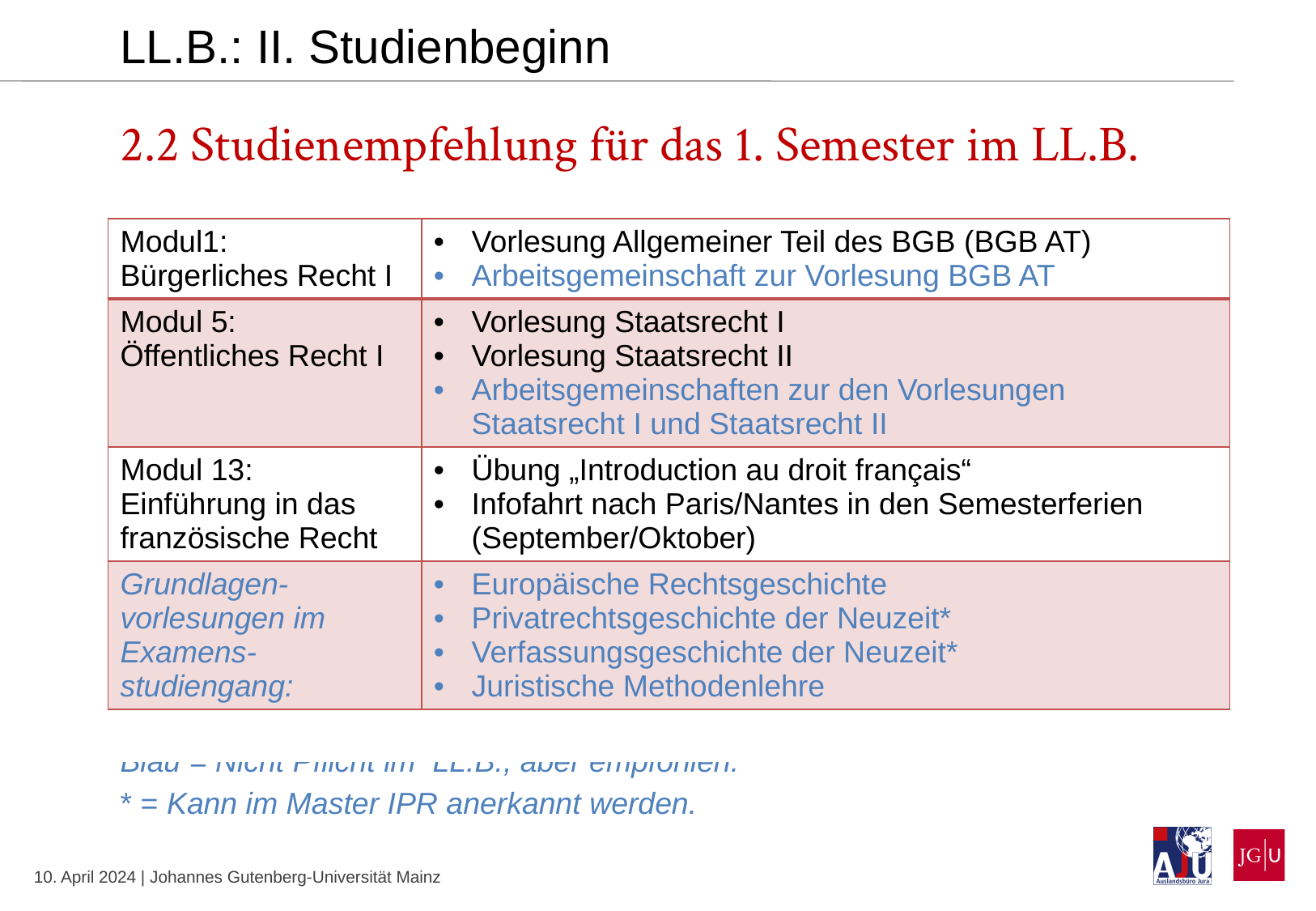

LL.B.: II. Studienbeginn
2.2 Studienempfehlung für das 1. Semester im LL.B.
| Modul1: Bürgerliches Recht I | Vorlesung Allgemeiner Teil des BGB (BGB AT) Arbeitsgemeinschaft zur Vorlesung BGB AT |
| --- | --- |
| Modul 5: Öffentliches Recht I | Vorlesung Staatsrecht I Vorlesung Staatsrecht II Arbeitsgemeinschaften zur den Vorlesungen Staatsrecht I und Staatsrecht II |
| Modul 13: Einführung in das französische Recht | Übung „Introduction au droit français“ Infofahrt nach Paris/Nantes in den Semesterferien (September/Oktober) |
| Grundlagen-vorlesungen im Examens-studiengang: | Europäische Rechtsgeschichte Privatrechtsgeschichte der Neuzeit\* Verfassungsgeschichte der Neuzeit\* Juristische Methodenlehre |
Europäische Rechtsgeschichte
Verfassungsgeschichte der Neuzeit (kann im Master IPR anerkannt werden)

Blau = Nicht Pflicht im  LL.B., aber empfohlen.
* = Kann im Master IPR anerkannt werden.
|  |
| --- |
|  |
|  |
|  |
|  |